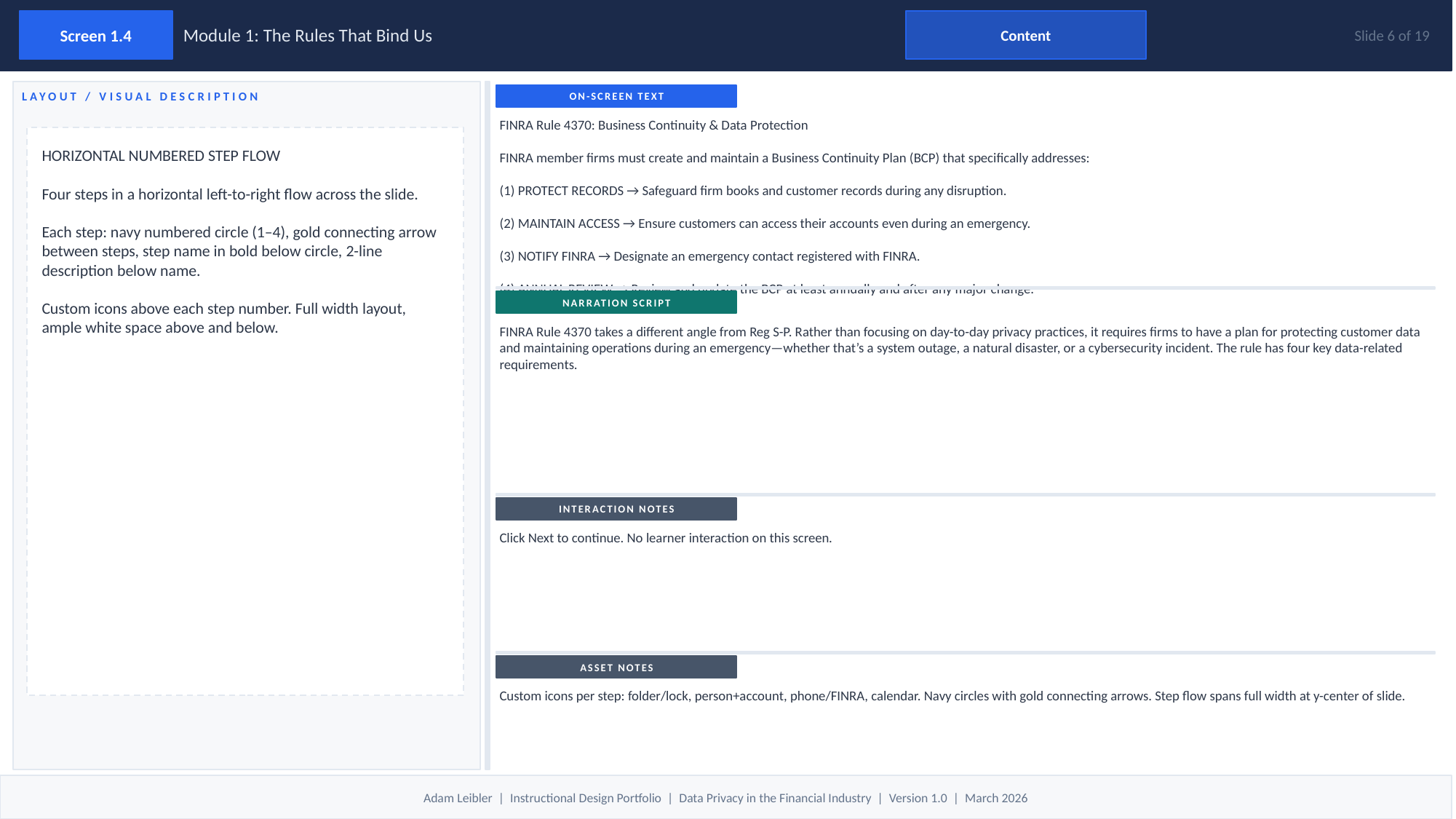

Screen 1.4
Module 1: The Rules That Bind Us

Content
Slide 6 of 19

ON-SCREEN TEXT
LAYOUT / VISUAL DESCRIPTION
FINRA Rule 4370: Business Continuity & Data Protection

FINRA member firms must create and maintain a Business Continuity Plan (BCP) that specifically addresses:

(1) PROTECT RECORDS → Safeguard firm books and customer records during any disruption.

(2) MAINTAIN ACCESS → Ensure customers can access their accounts even during an emergency.

(3) NOTIFY FINRA → Designate an emergency contact registered with FINRA.

(4) ANNUAL REVIEW → Review and update the BCP at least annually and after any major change.

HORIZONTAL NUMBERED STEP FLOW

Four steps in a horizontal left-to-right flow across the slide.

Each step: navy numbered circle (1–4), gold connecting arrow between steps, step name in bold below circle, 2-line description below name.

Custom icons above each step number. Full width layout, ample white space above and below.

NARRATION SCRIPT
FINRA Rule 4370 takes a different angle from Reg S-P. Rather than focusing on day-to-day privacy practices, it requires firms to have a plan for protecting customer data and maintaining operations during an emergency—whether that’s a system outage, a natural disaster, or a cybersecurity incident. The rule has four key data-related requirements.

INTERACTION NOTES
Click Next to continue. No learner interaction on this screen.

ASSET NOTES
Custom icons per step: folder/lock, person+account, phone/FINRA, calendar. Navy circles with gold connecting arrows. Step flow spans full width at y-center of slide.

Adam Leibler  |  Instructional Design Portfolio  |  Data Privacy in the Financial Industry  |  Version 1.0  |  March 2026